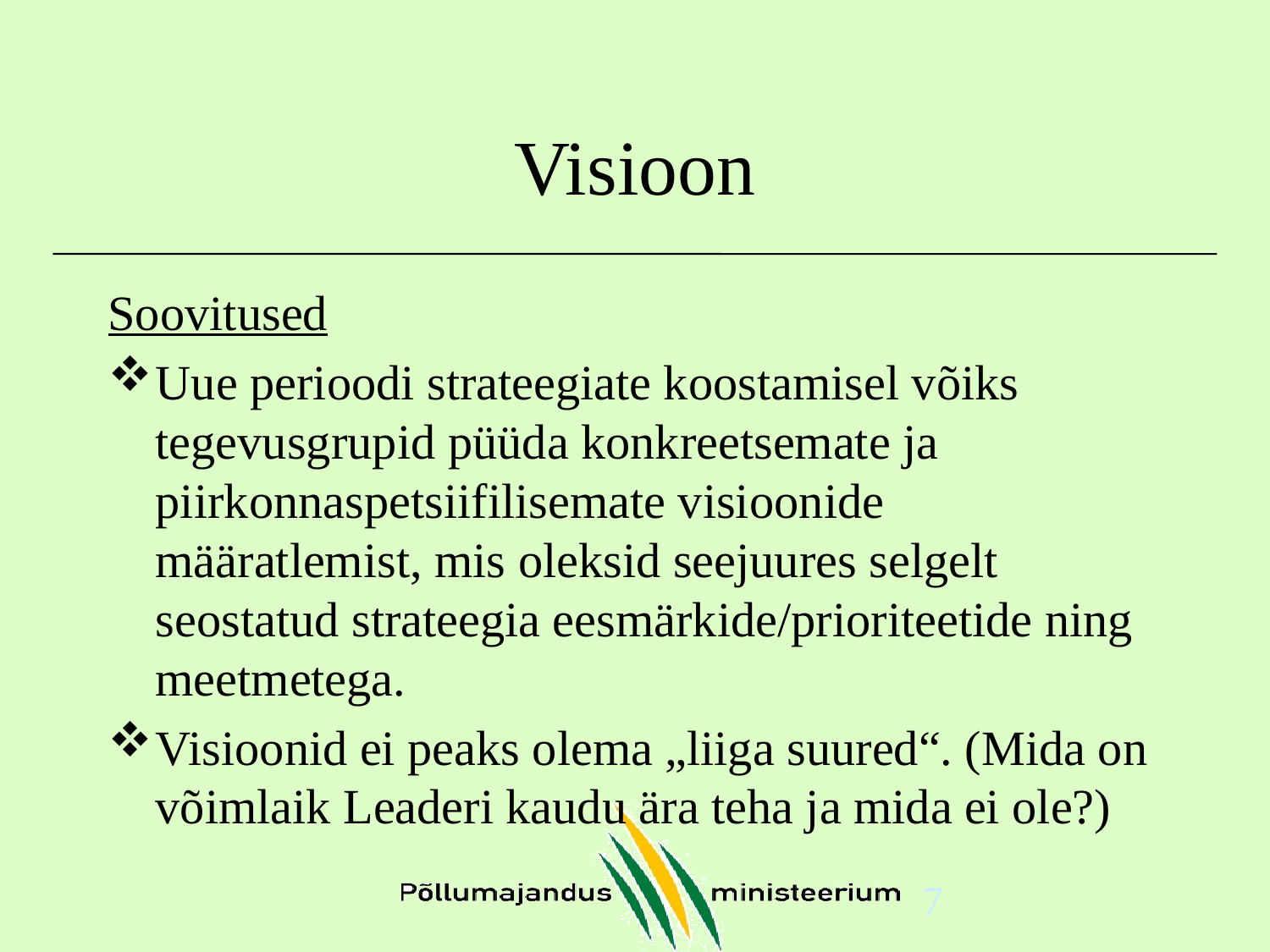

# Visioon
Soovitused
Uue perioodi strateegiate koostamisel võiks tegevusgrupid püüda konkreetsemate ja piirkonnaspetsiifilisemate visioonide määratlemist, mis oleksid seejuures selgelt seostatud strateegia eesmärkide/prioriteetide ning meetmetega.
Visioonid ei peaks olema „liiga suured“. (Mida on võimlaik Leaderi kaudu ära teha ja mida ei ole?)
7